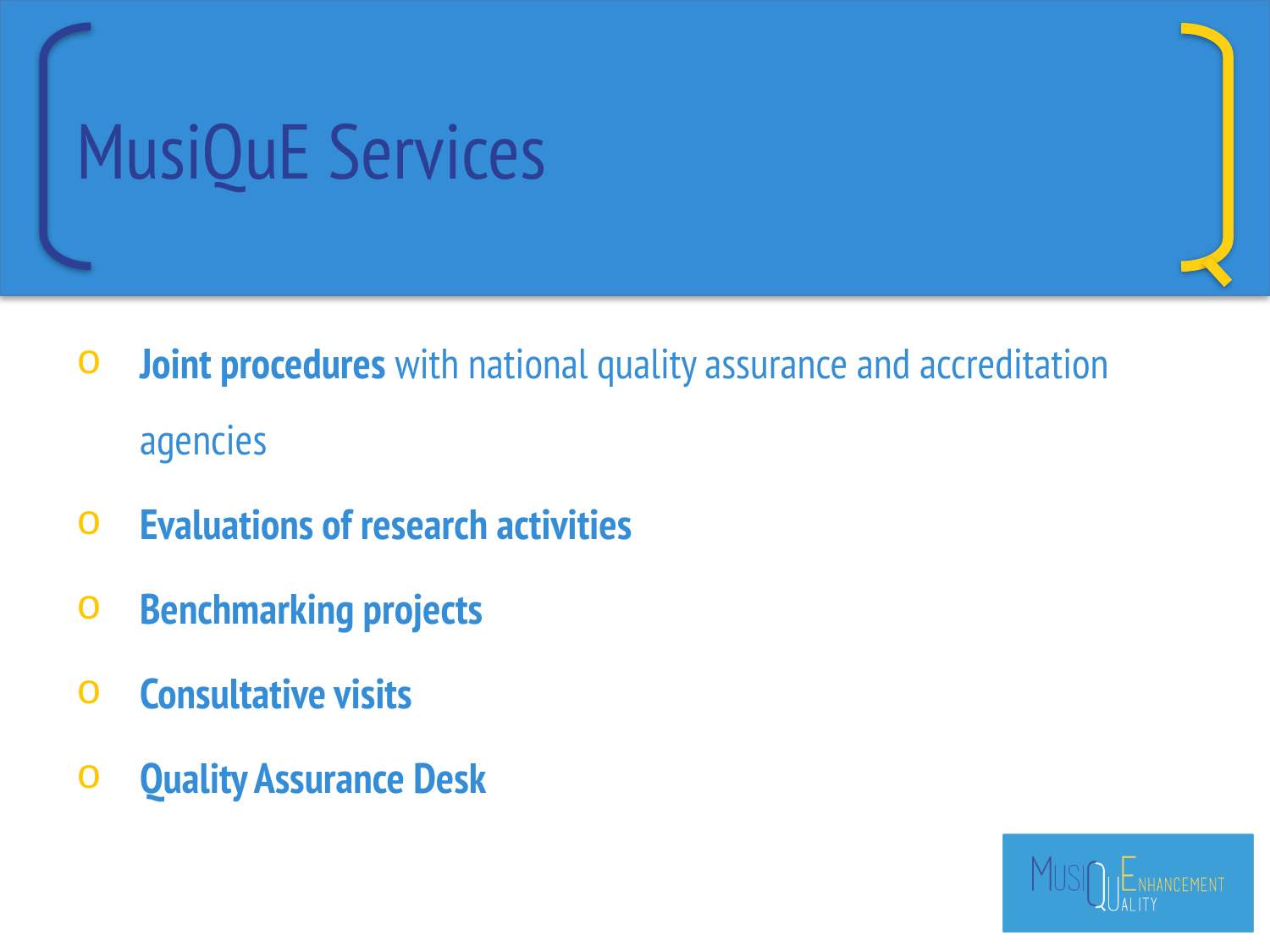

# MusiQuE Services
Joint procedures with national quality assurance and accreditation agencies
Evaluations of research activities
Benchmarking projects
Consultative visits
Quality Assurance Desk